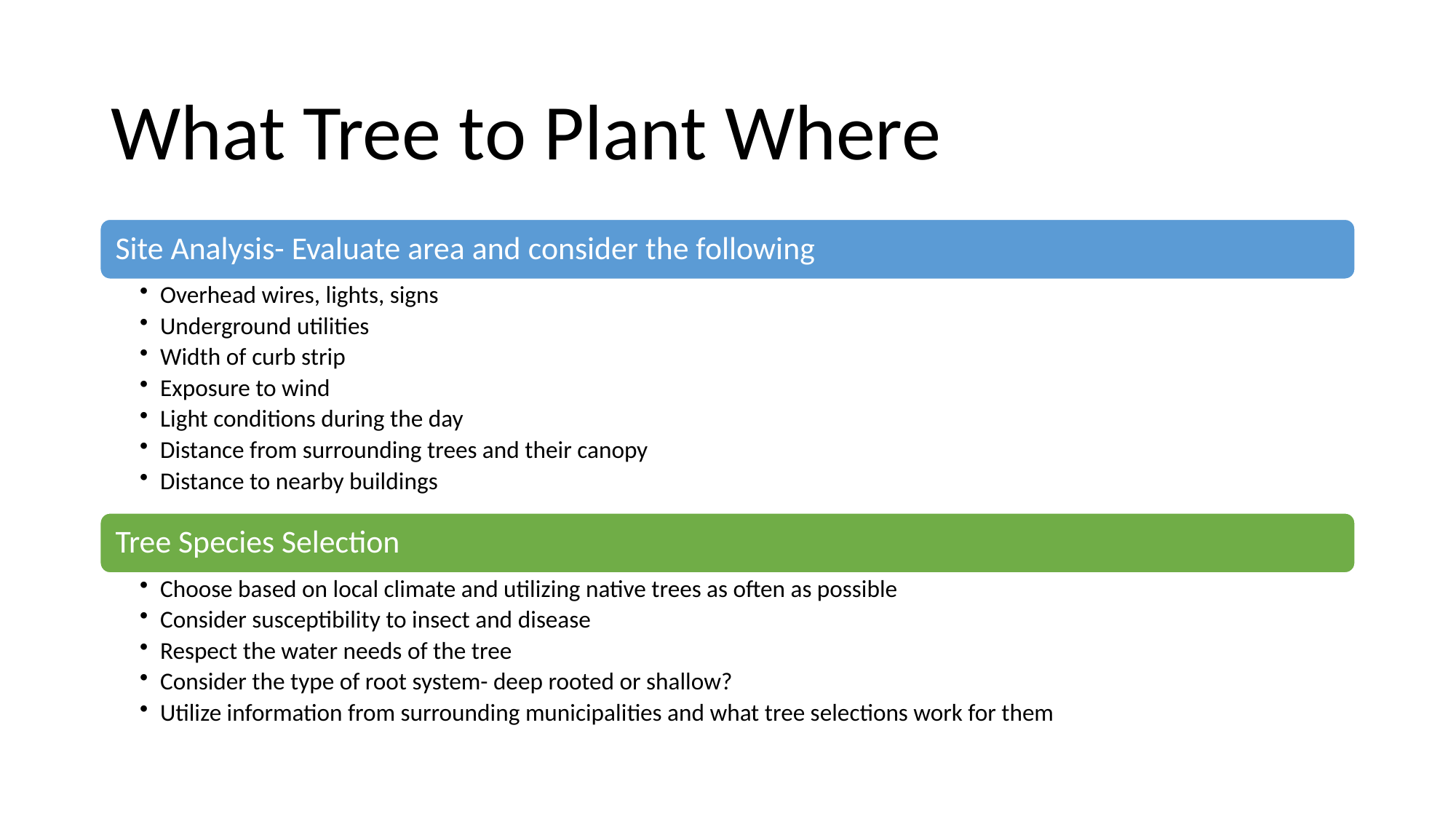

# What Tree to Plant Where
Site Analysis- Evaluate area and consider the following
Overhead wires, lights, signs
Underground utilities
Width of curb strip
Exposure to wind
Light conditions during the day
Distance from surrounding trees and their canopy
Distance to nearby buildings
Tree Species Selection
Choose based on local climate and utilizing native trees as often as possible
Consider susceptibility to insect and disease
Respect the water needs of the tree
Consider the type of root system- deep rooted or shallow?
Utilize information from surrounding municipalities and what tree selections work for them